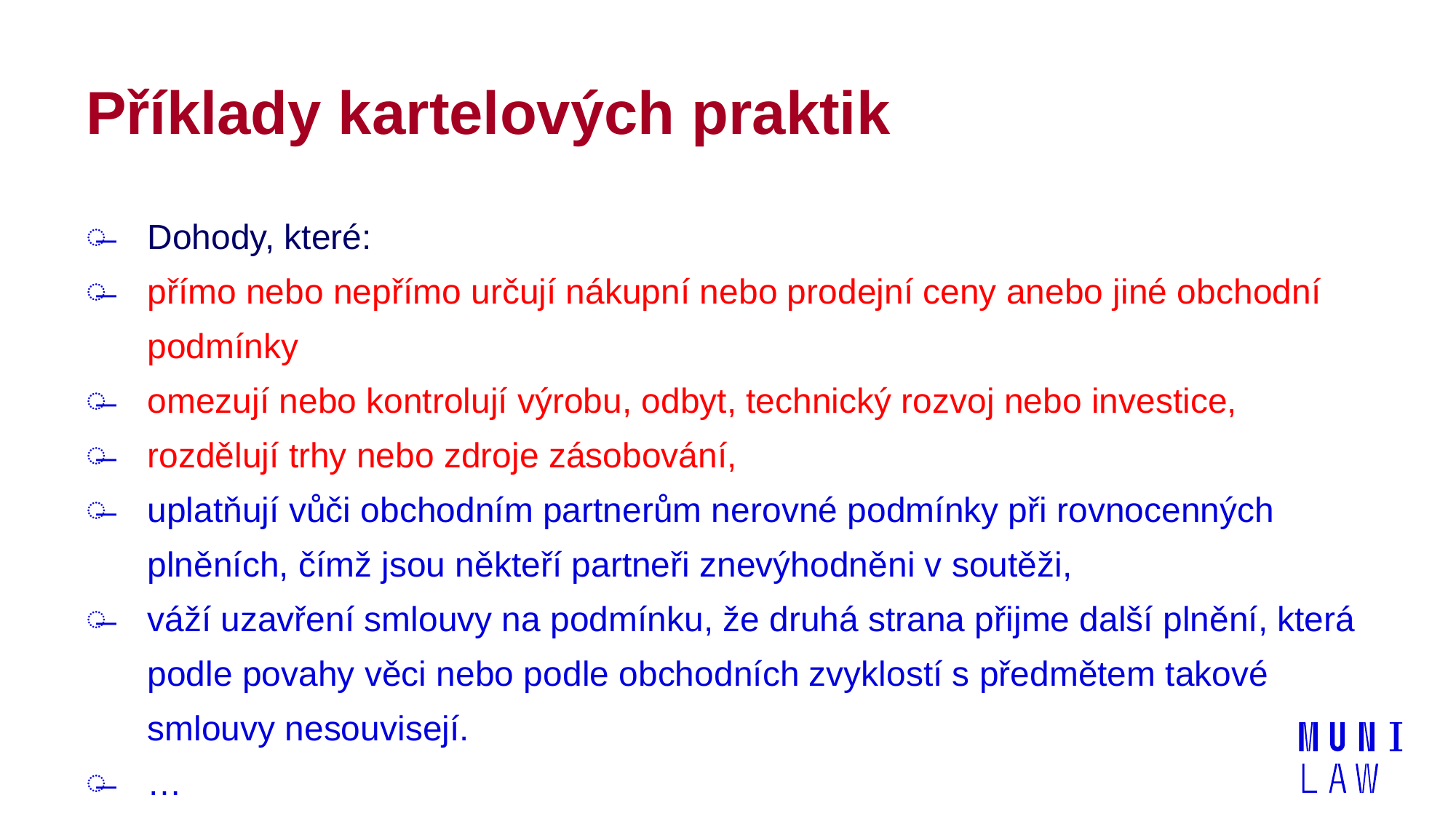

# Příklady kartelových praktik
Dohody, které:
přímo nebo nepřímo určují nákupní nebo prodejní ceny anebo jiné obchodní podmínky
omezují nebo kontrolují výrobu, odbyt, technický rozvoj nebo investice,
rozdělují trhy nebo zdroje zásobování,
uplatňují vůči obchodním partnerům nerovné podmínky při rovnocenných plněních, čímž jsou někteří partneři znevýhodněni v soutěži,
váží uzavření smlouvy na podmínku, že druhá strana přijme další plnění, která podle povahy věci nebo podle obchodních zvyklostí s předmětem takové smlouvy nesouvisejí.
…